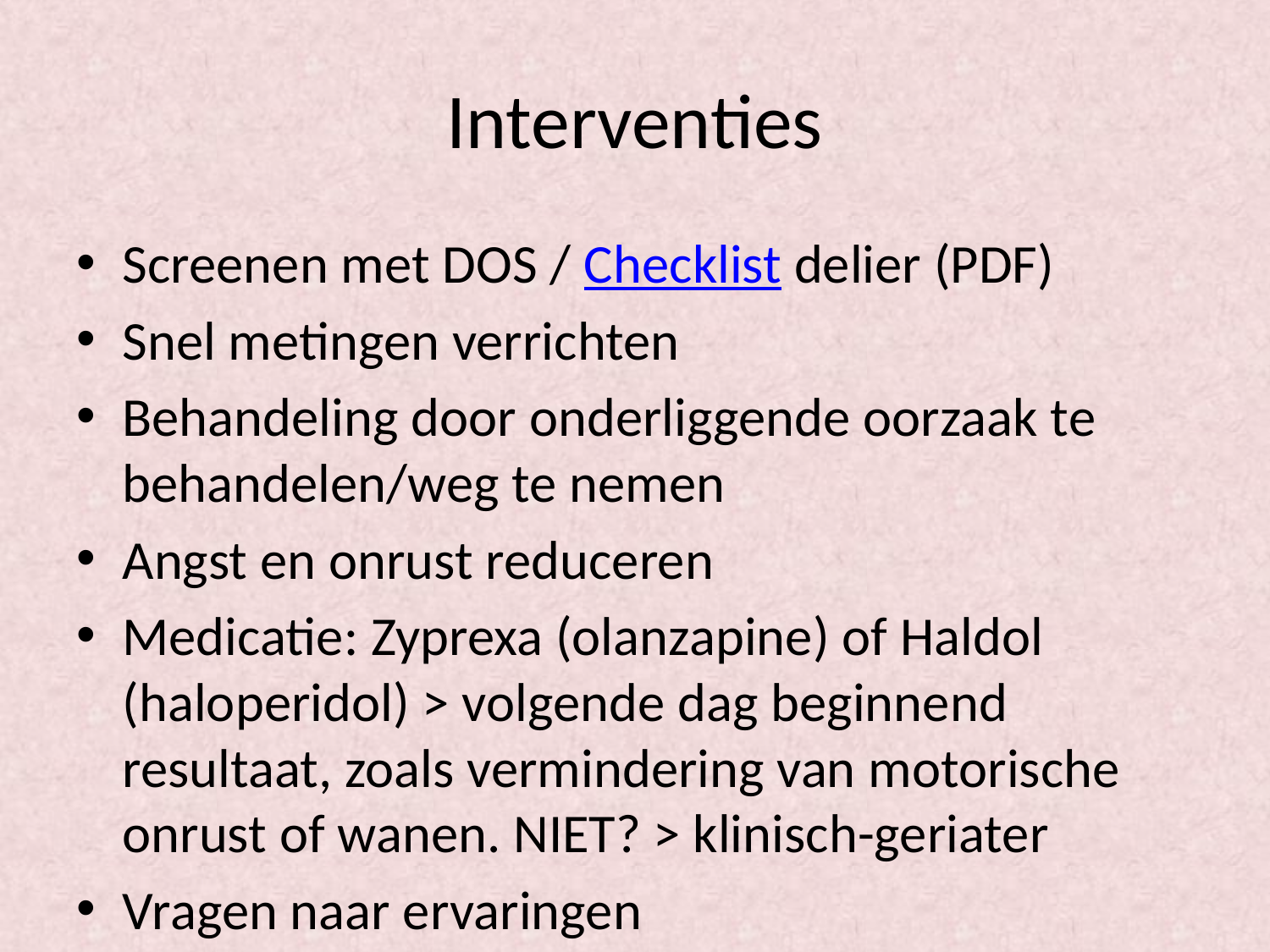

# Interventies
Screenen met DOS / Checklist delier (PDF)
Snel metingen verrichten
Behandeling door onderliggende oorzaak te behandelen/weg te nemen
Angst en onrust reduceren
Medicatie: Zyprexa (olanzapine) of Haldol (haloperidol) > volgende dag beginnend resultaat, zoals vermindering van motorische onrust of wanen. NIET? > klinisch-geriater
Vragen naar ervaringen